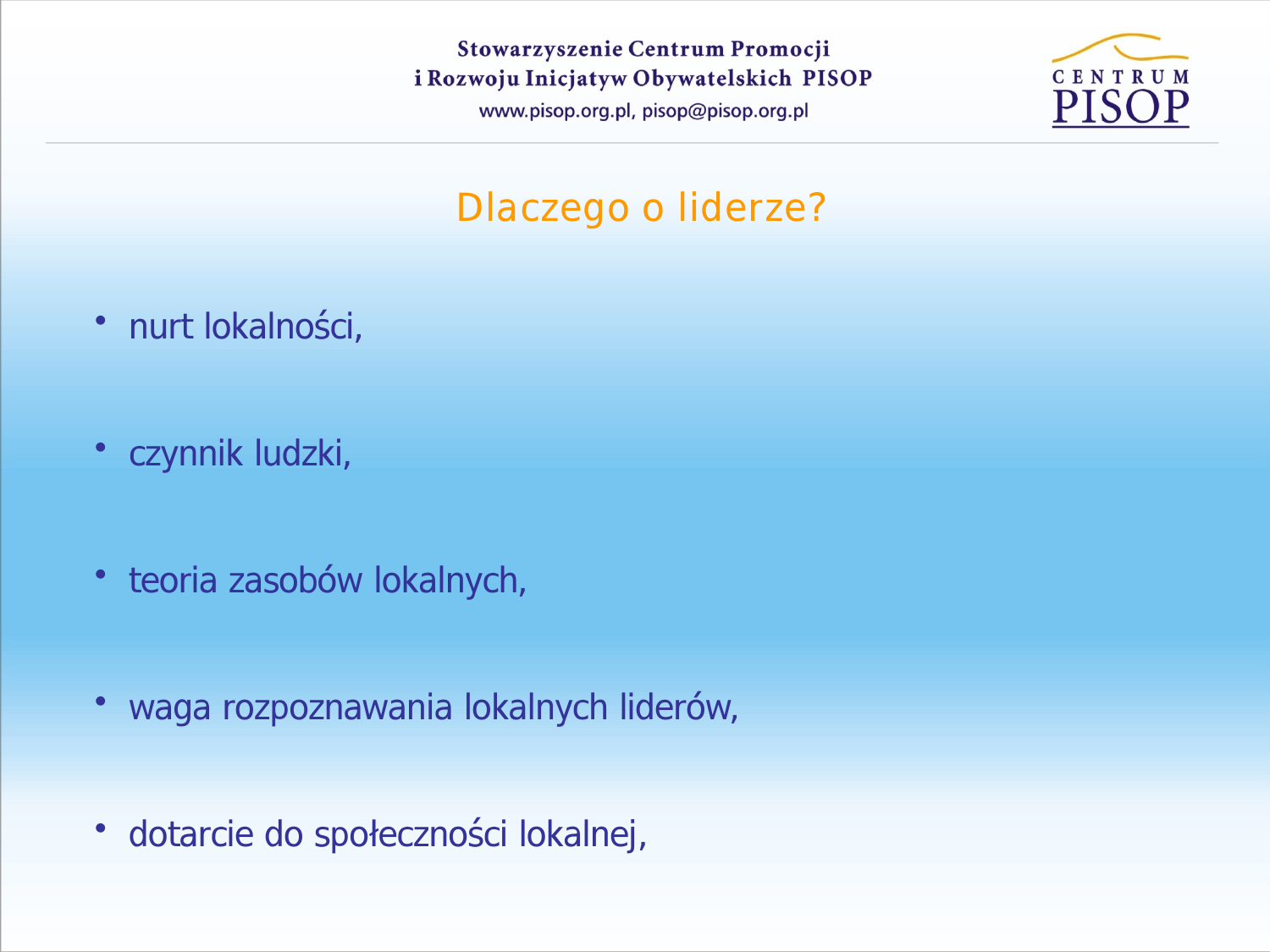

# Dlaczego o liderze?
  nurt lokalności,

  czynnik ludzki,

  teoria zasobów lokalnych,

  waga rozpoznawania lokalnych liderów,

  dotarcie do społeczności lokalnej,